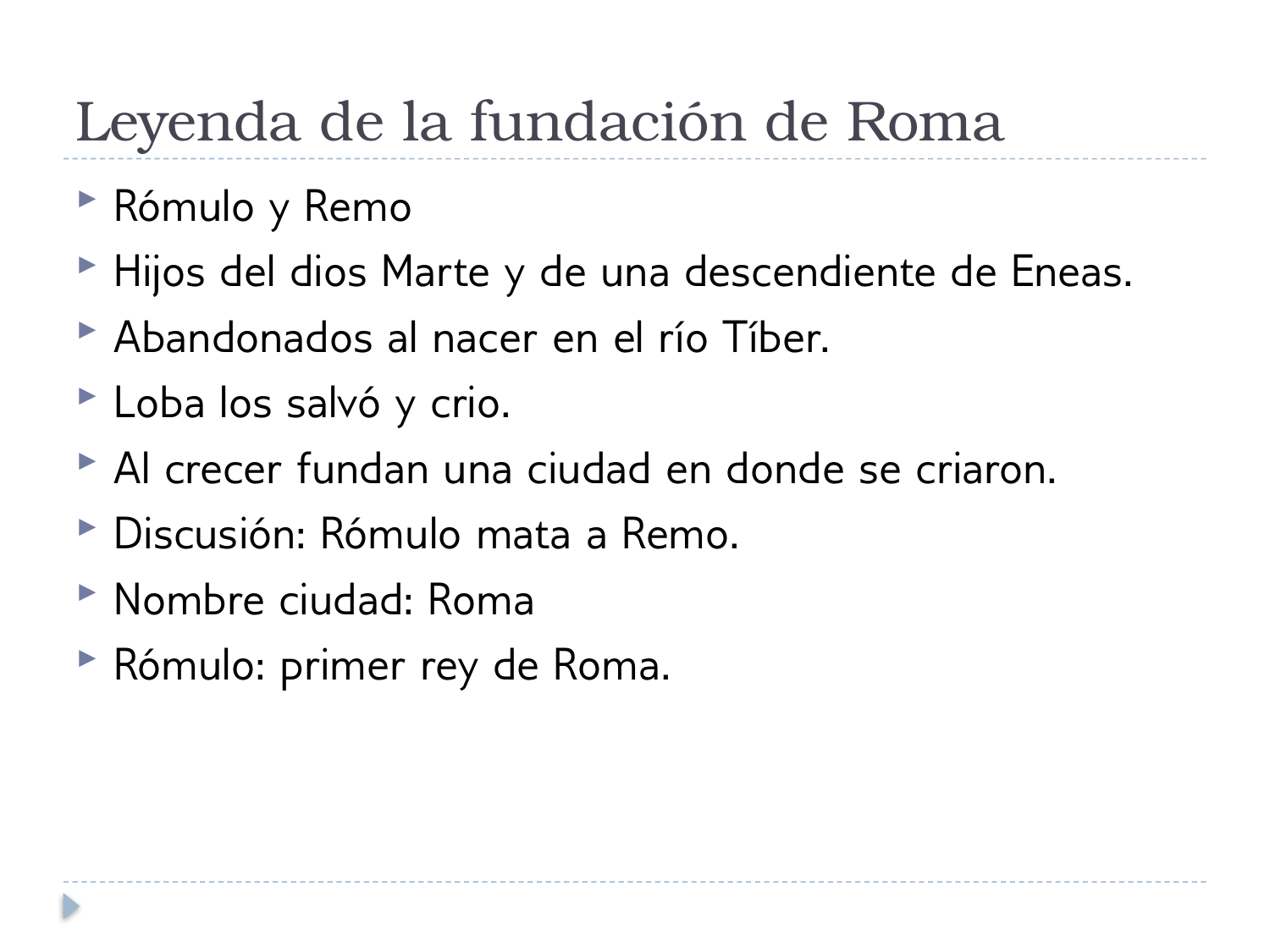

# Leyenda de la fundación de Roma
Rómulo y Remo
Hijos del dios Marte y de una descendiente de Eneas.
Abandonados al nacer en el río Tíber.
Loba los salvó y crio.
Al crecer fundan una ciudad en donde se criaron.
Discusión: Rómulo mata a Remo.
Nombre ciudad: Roma
Rómulo: primer rey de Roma.